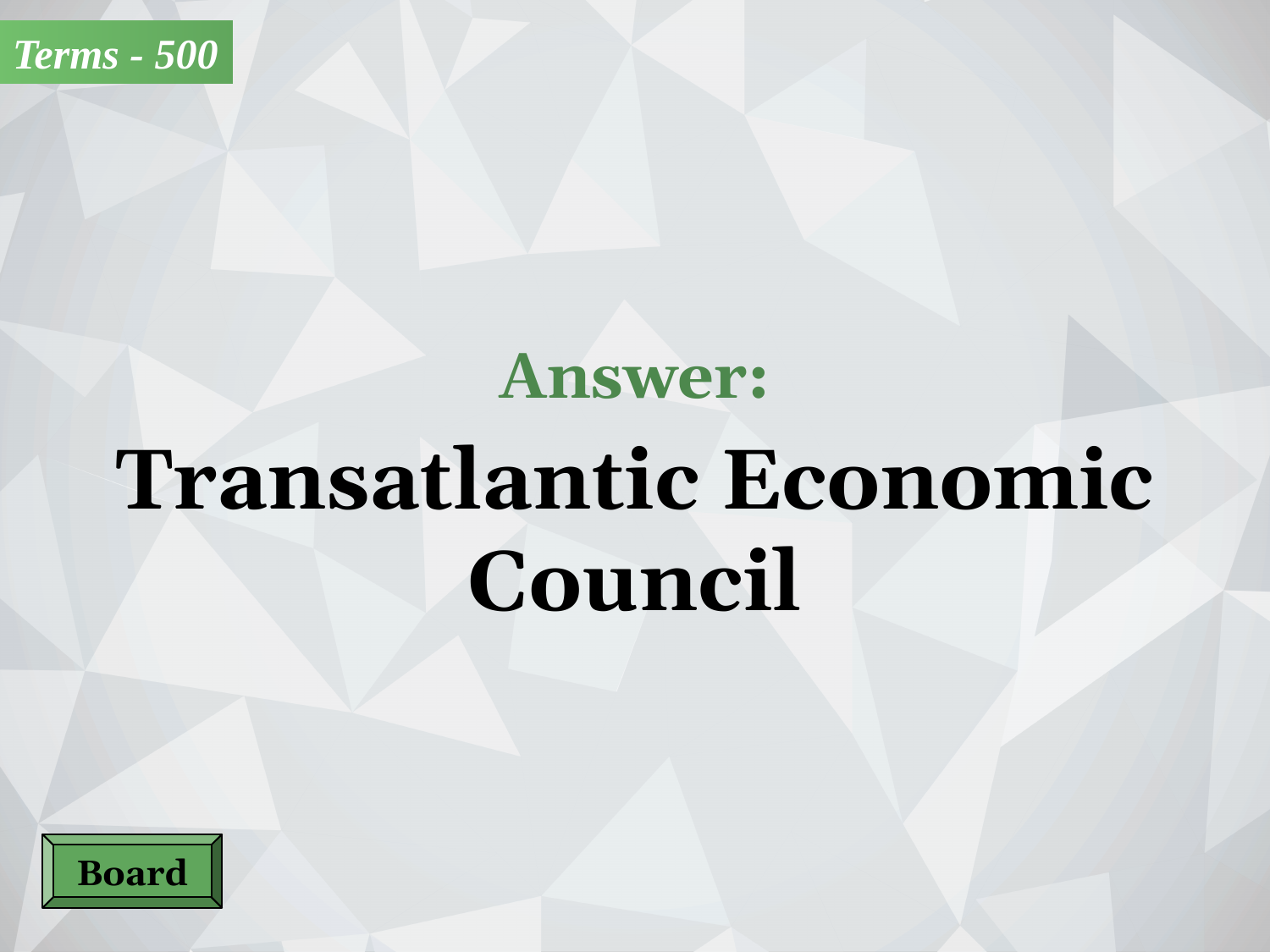

Terms - 500
Answer:
Transatlantic Economic Council
Board